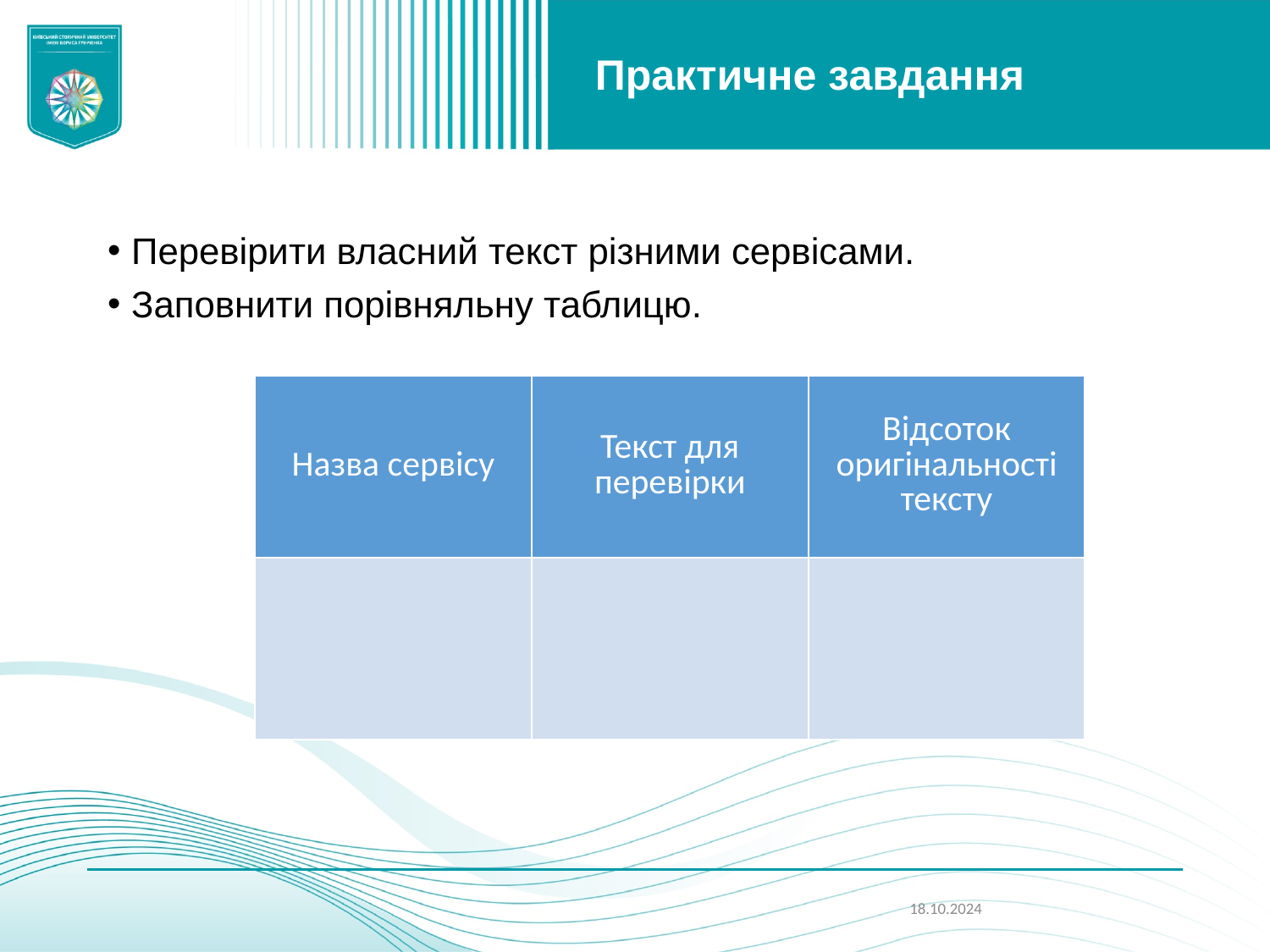

# Практичне завдання
Перевірити власний текст різними сервісами.
Заповнити порівняльну таблицю.
| Назва сервісу | Текст для перевірки | Відсоток оригінальності тексту |
| --- | --- | --- |
|  |  |  |
18.10.2024